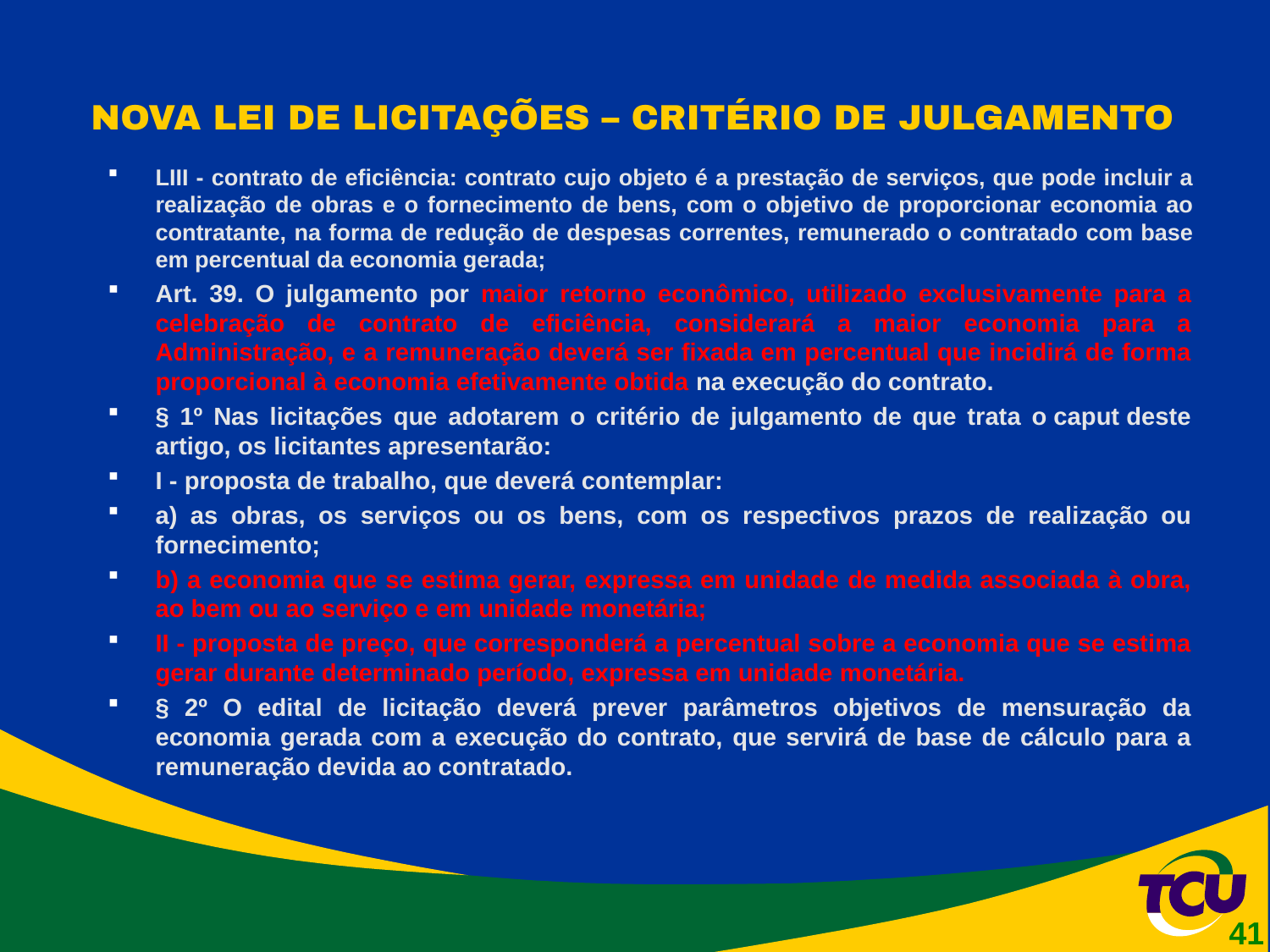

# NOVA LEI DE LICITAÇÕES – CRITÉRIO DE JULGAMENTO
LIII - contrato de eficiência: contrato cujo objeto é a prestação de serviços, que pode incluir a realização de obras e o fornecimento de bens, com o objetivo de proporcionar economia ao contratante, na forma de redução de despesas correntes, remunerado o contratado com base em percentual da economia gerada;
Art. 39. O julgamento por maior retorno econômico, utilizado exclusivamente para a celebração de contrato de eficiência, considerará a maior economia para a Administração, e a remuneração deverá ser fixada em percentual que incidirá de forma proporcional à economia efetivamente obtida na execução do contrato.
§ 1º Nas licitações que adotarem o critério de julgamento de que trata o caput deste artigo, os licitantes apresentarão:
I - proposta de trabalho, que deverá contemplar:
a) as obras, os serviços ou os bens, com os respectivos prazos de realização ou fornecimento;
b) a economia que se estima gerar, expressa em unidade de medida associada à obra, ao bem ou ao serviço e em unidade monetária;
II - proposta de preço, que corresponderá a percentual sobre a economia que se estima gerar durante determinado período, expressa em unidade monetária.
§ 2º O edital de licitação deverá prever parâmetros objetivos de mensuração da economia gerada com a execução do contrato, que servirá de base de cálculo para a remuneração devida ao contratado.
41